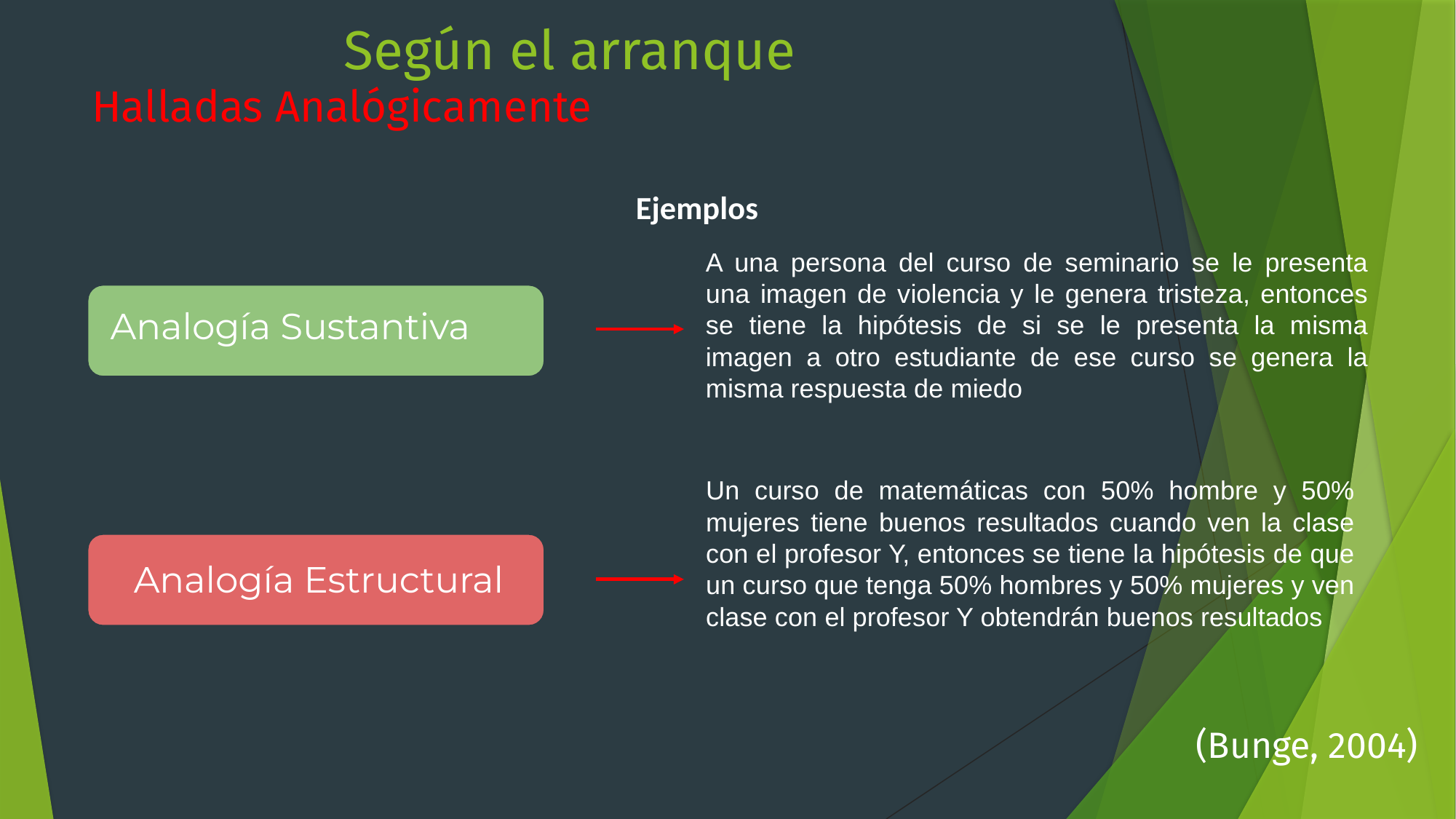

Según el arranque
# Halladas Analógicamente
Ejemplos
A una persona del curso de seminario se le presenta una imagen de violencia y le genera tristeza, entonces se tiene la hipótesis de si se le presenta la misma imagen a otro estudiante de ese curso se genera la misma respuesta de miedo

Analogía Sustantiva
Un curso de matemáticas con 50% hombre y 50% mujeres tiene buenos resultados cuando ven la clase con el profesor Y, entonces se tiene la hipótesis de que un curso que tenga 50% hombres y 50% mujeres y ven clase con el profesor Y obtendrán buenos resultados

Analogía Estructural
(Bunge, 2004)